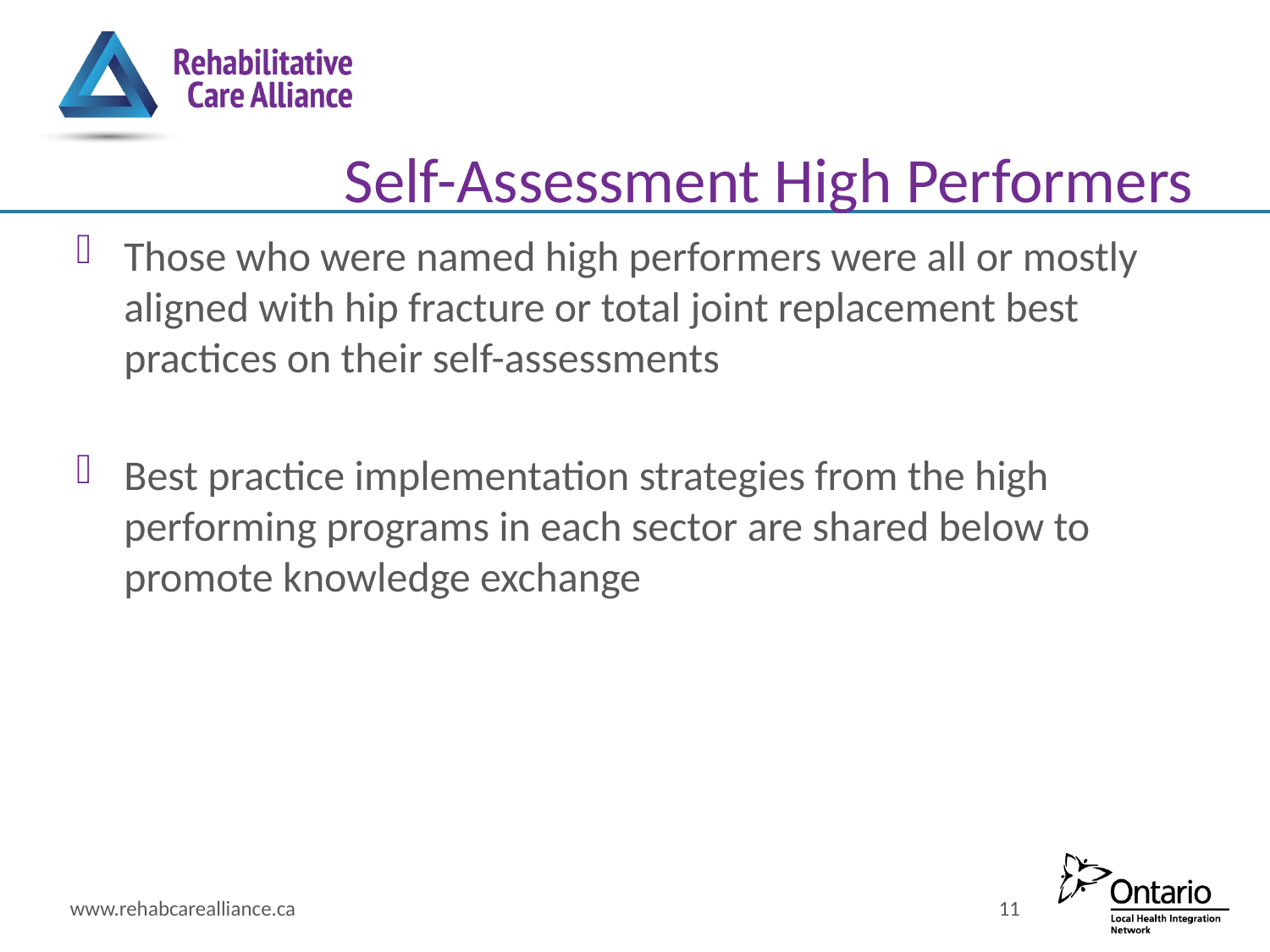

# Self-Assessment High Performers
Those who were named high performers were all or mostly aligned with hip fracture or total joint replacement best practices on their self-assessments

Best practice implementation strategies from the high performing programs in each sector are shared below to promote knowledge exchange
www.rehabcarealliance.ca
11